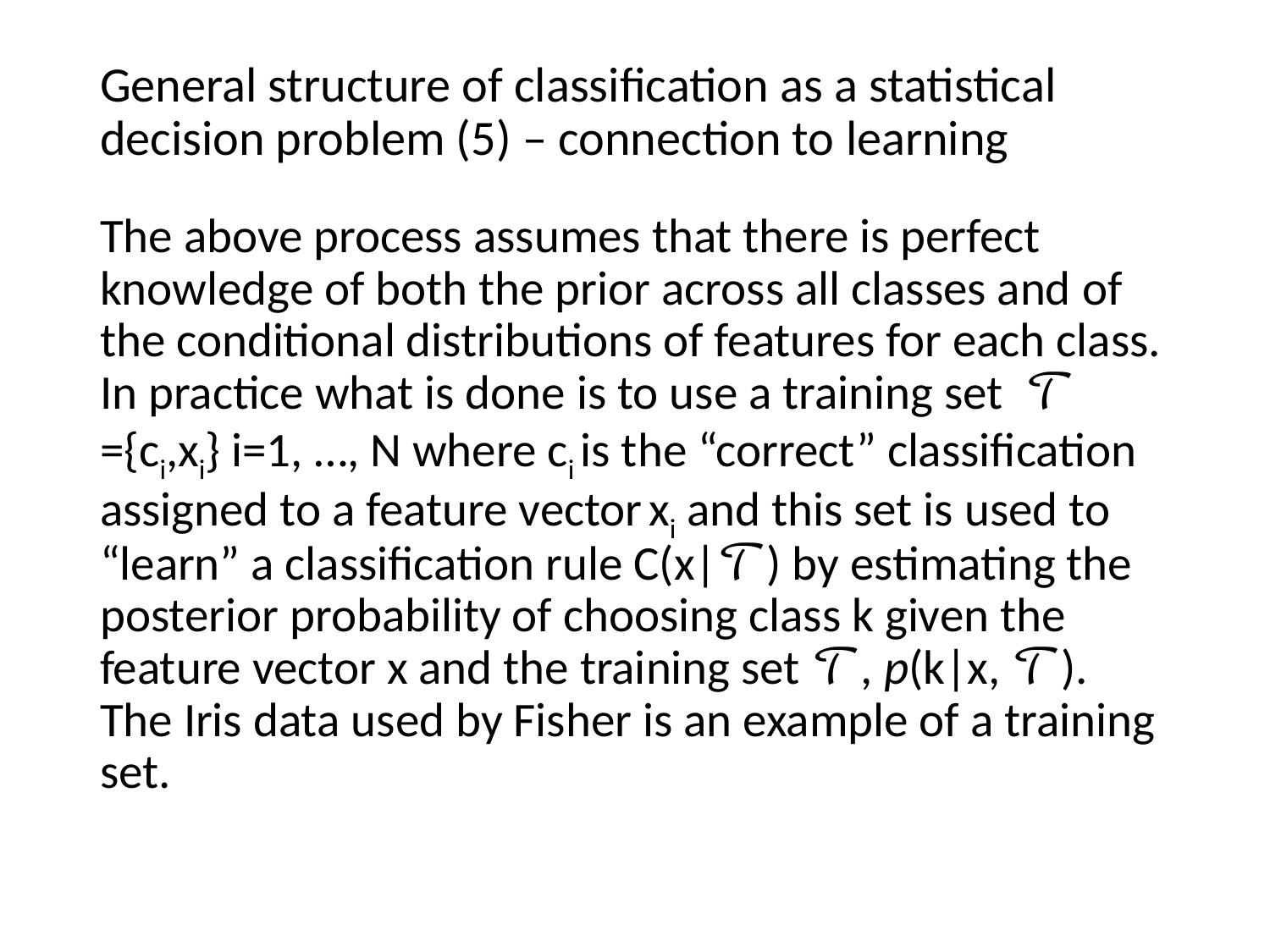

# General structure of classification as a statistical  decision problem (5) – connection to learning
The above process assumes that there is perfect knowledge of both the prior across all classes and of  the conditional distributions of features for each class. In practice what is done is to use a training set  𝒯 ={ci,xi} i=1, …, N where ci is the “correct” classification assigned to a feature vector xi and this set is used to “learn” a classification rule C(x|𝒯) by estimating the posterior probability of choosing class k given the feature vector x and the training set 𝒯, p(k|x, 𝒯). The Iris data used by Fisher is an example of a training set.